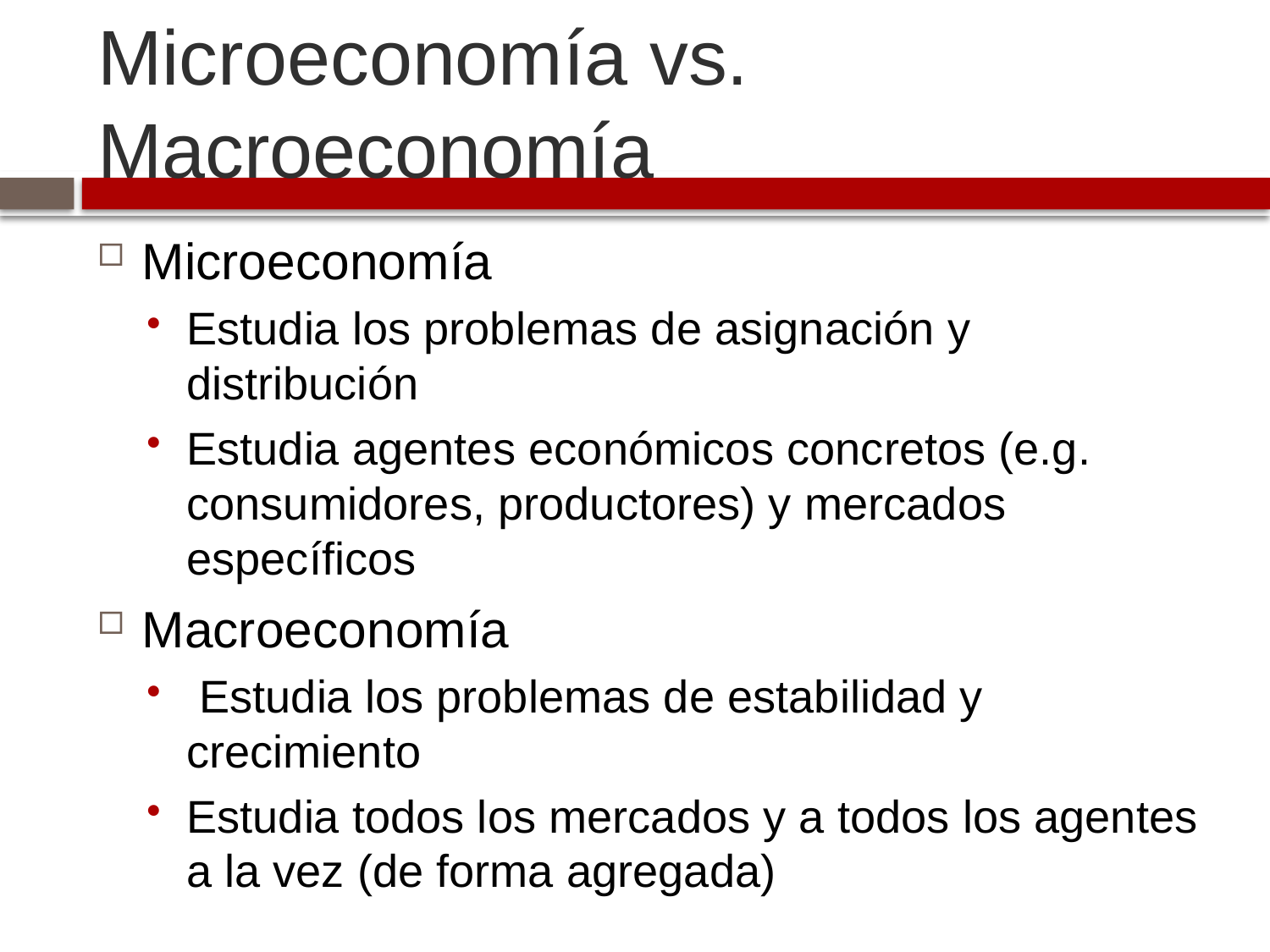

# Microeconomía vs. Macroeconomía
Microeconomía
Estudia los problemas de asignación y distribución
Estudia agentes económicos concretos (e.g. consumidores, productores) y mercados específicos
Macroeconomía
 Estudia los problemas de estabilidad y crecimiento
Estudia todos los mercados y a todos los agentes a la vez (de forma agregada)